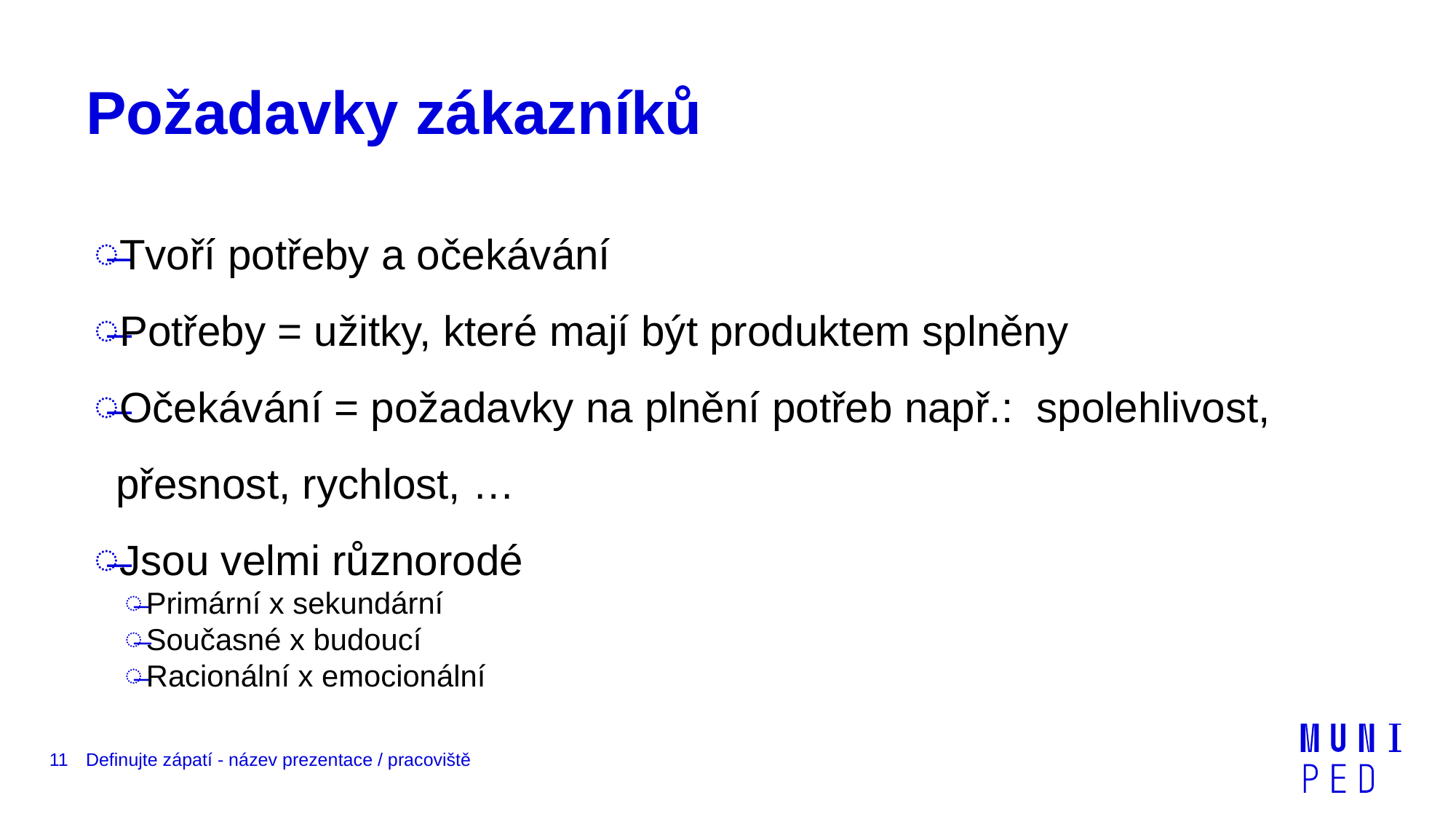

# Požadavky zákazníků
Tvoří potřeby a očekávání
Potřeby = užitky, které mají být produktem splněny
Očekávání = požadavky na plnění potřeb např.:  spolehlivost, přesnost, rychlost, …
Jsou velmi různorodé
Primární x sekundární
Současné x budoucí
Racionální x emocionální

11
Definujte zápatí - název prezentace / pracoviště